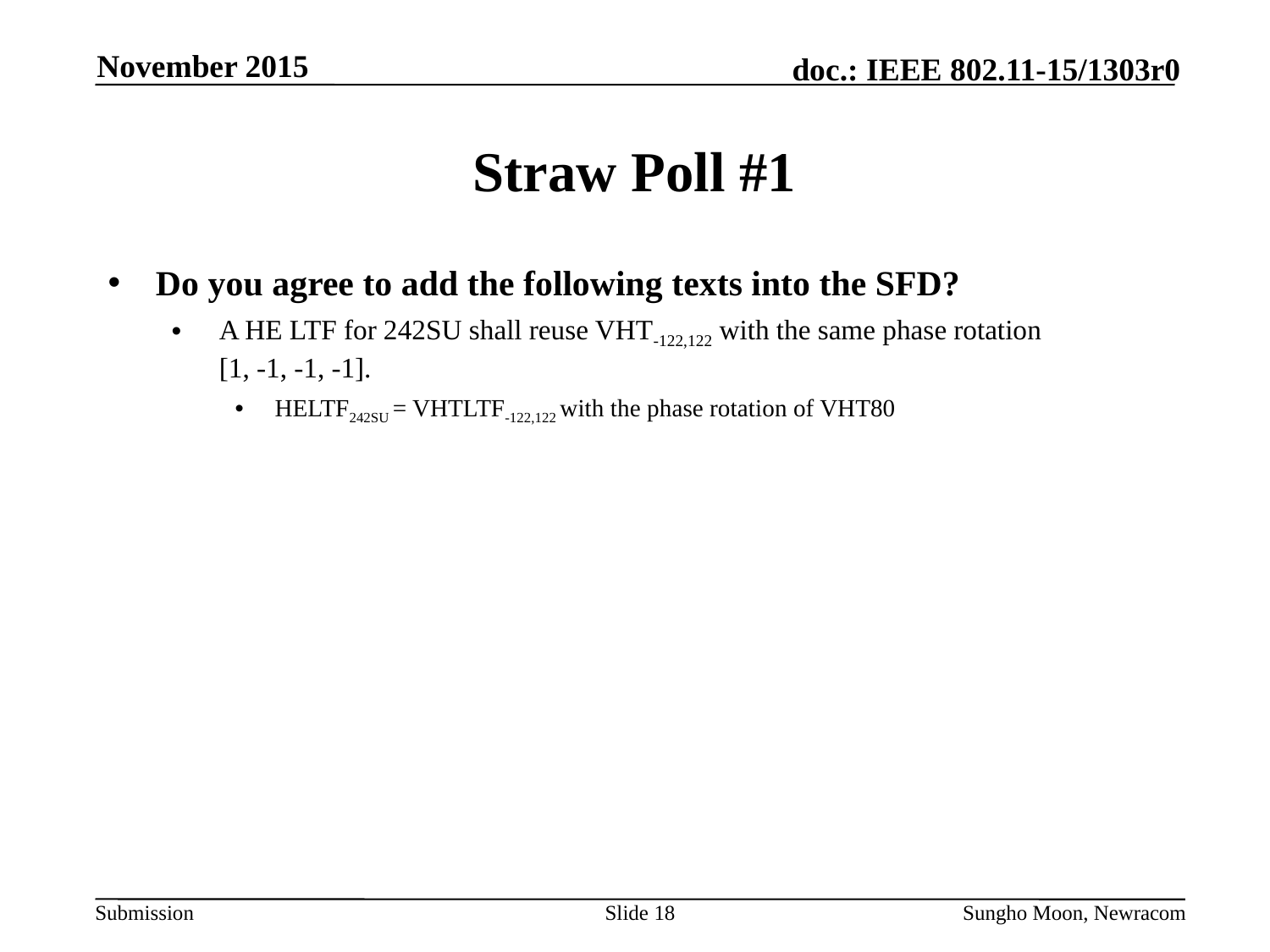

November 2015
# Straw Poll #1
Do you agree to add the following texts into the SFD?
A HE LTF for 242SU shall reuse VHT-122,122 with the same phase rotation
[1, -1, -1, -1].
HELTF242SU = VHTLTF-122,122 with the phase rotation of VHT80

Slide 18
Sungho Moon, Newracom